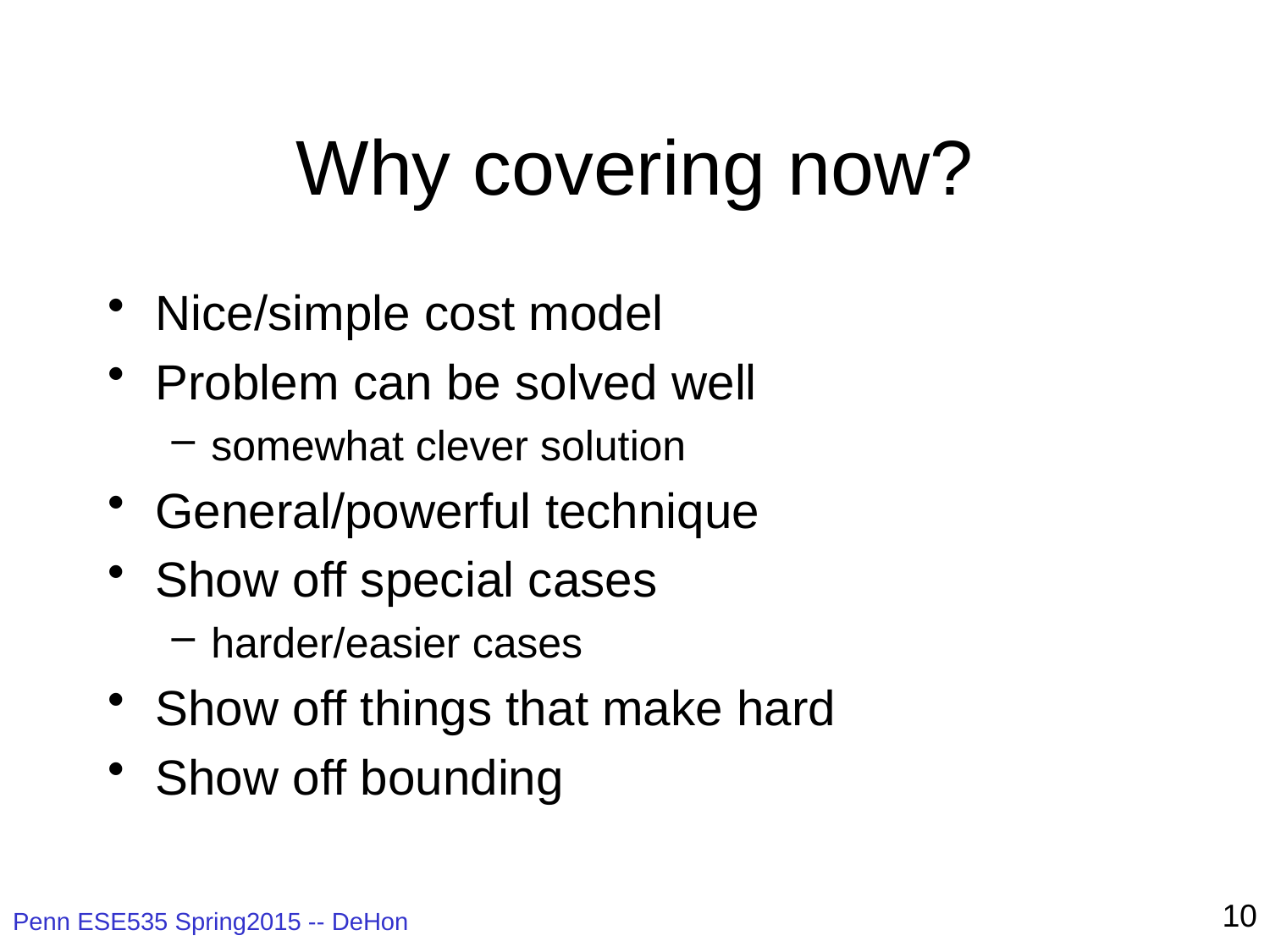

# Why covering now?
Nice/simple cost model
Problem can be solved well
somewhat clever solution
General/powerful technique
Show off special cases
harder/easier cases
Show off things that make hard
Show off bounding
10
Penn ESE535 Spring2015 -- DeHon